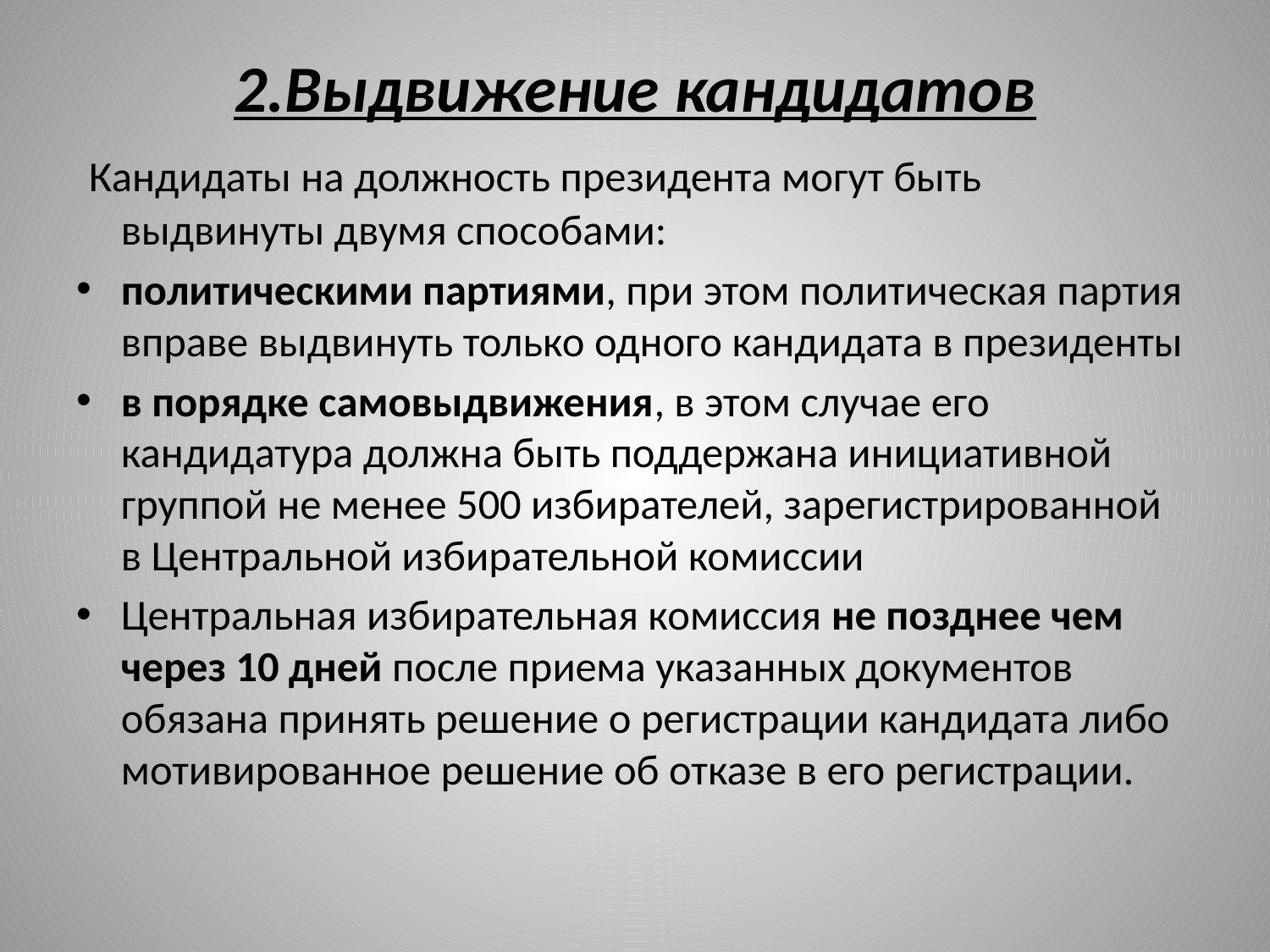

#
2.Выдвижение кандидатов
 Кандидаты на должность президента могут быть выдвинуты двумя способами:
политическими партиями, при этом политическая партия вправе выдвинуть только одного кандидата в президенты
в порядке самовыдвижения, в этом случае его кандидатура должна быть поддержана инициативной группой не менее 500 избирателей, зарегистрированной в Центральной избирательной комиссии
Центральная избирательная комиссия не позднее чем через 10 дней после приема указанных документов обязана принять решение о регистрации кандидата либо мотивированное решение об отказе в его регистрации.